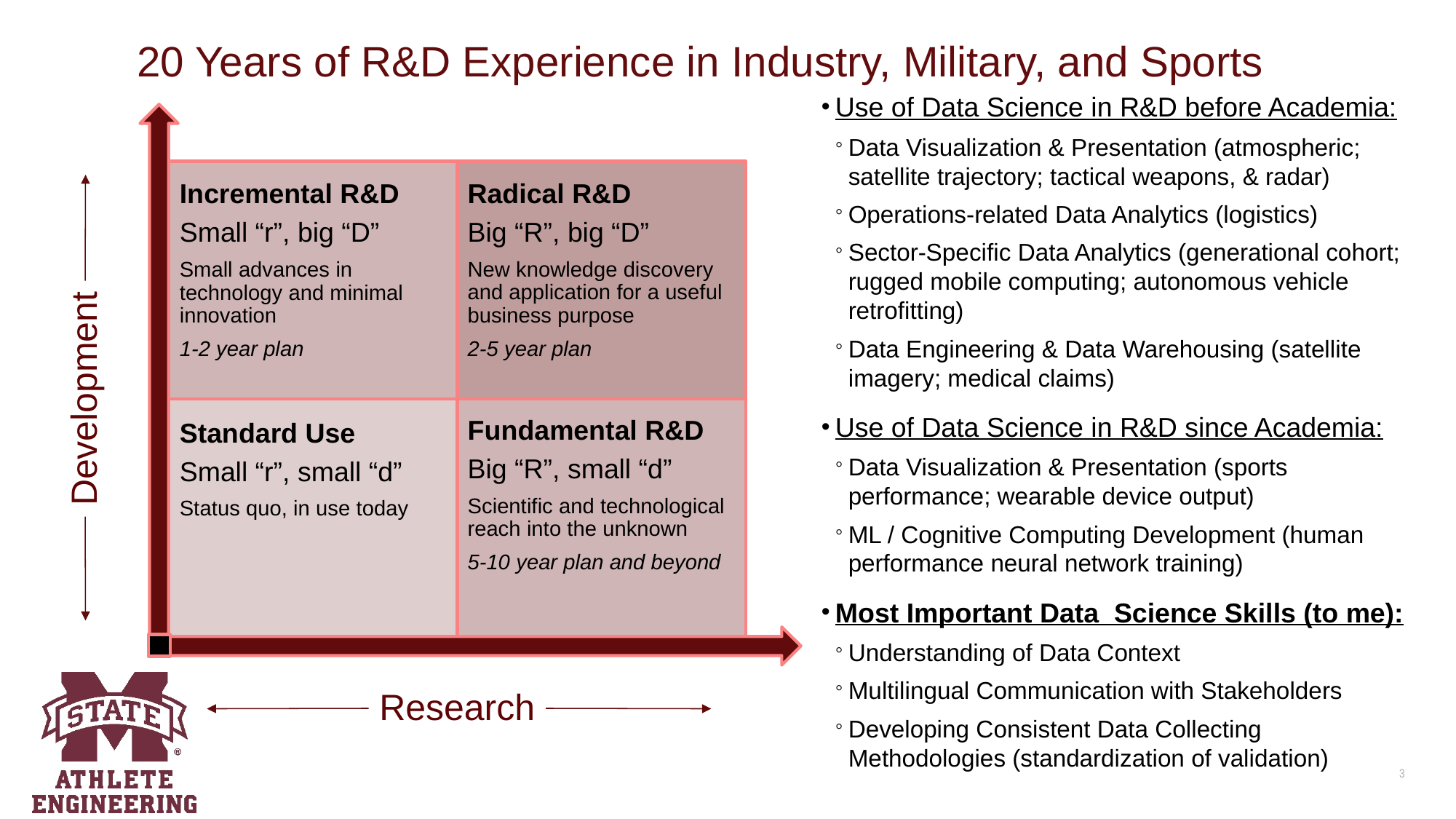

# 20 Years of R&D Experience in Industry, Military, and Sports
Use of Data Science in R&D before Academia:
Data Visualization & Presentation (atmospheric; satellite trajectory; tactical weapons, & radar)
Operations-related Data Analytics (logistics)
Sector-Specific Data Analytics (generational cohort; rugged mobile computing; autonomous vehicle retrofitting)
Data Engineering & Data Warehousing (satellite imagery; medical claims)
Use of Data Science in R&D since Academia:
Data Visualization & Presentation (sports performance; wearable device output)
ML / Cognitive Computing Development (human performance neural network training)
Most Important Data  Science Skills (to me):
Understanding of Data Context
Multilingual Communication with Stakeholders
Developing Consistent Data Collecting Methodologies (standardization of validation)

Radical R&D
Big “R”, big “D”
New knowledge discovery and application for a useful business purpose
2-5 year plan
Incremental R&D
Small “r”, big “D”
Small advances in technology and minimal innovation
1-2 year plan
Development

Fundamental R&D
Big “R”, small “d”
Scientific and technological reach into the unknown
5-10 year plan and beyond
Standard Use
Small “r”, small “d”
Status quo, in use today

Research
3